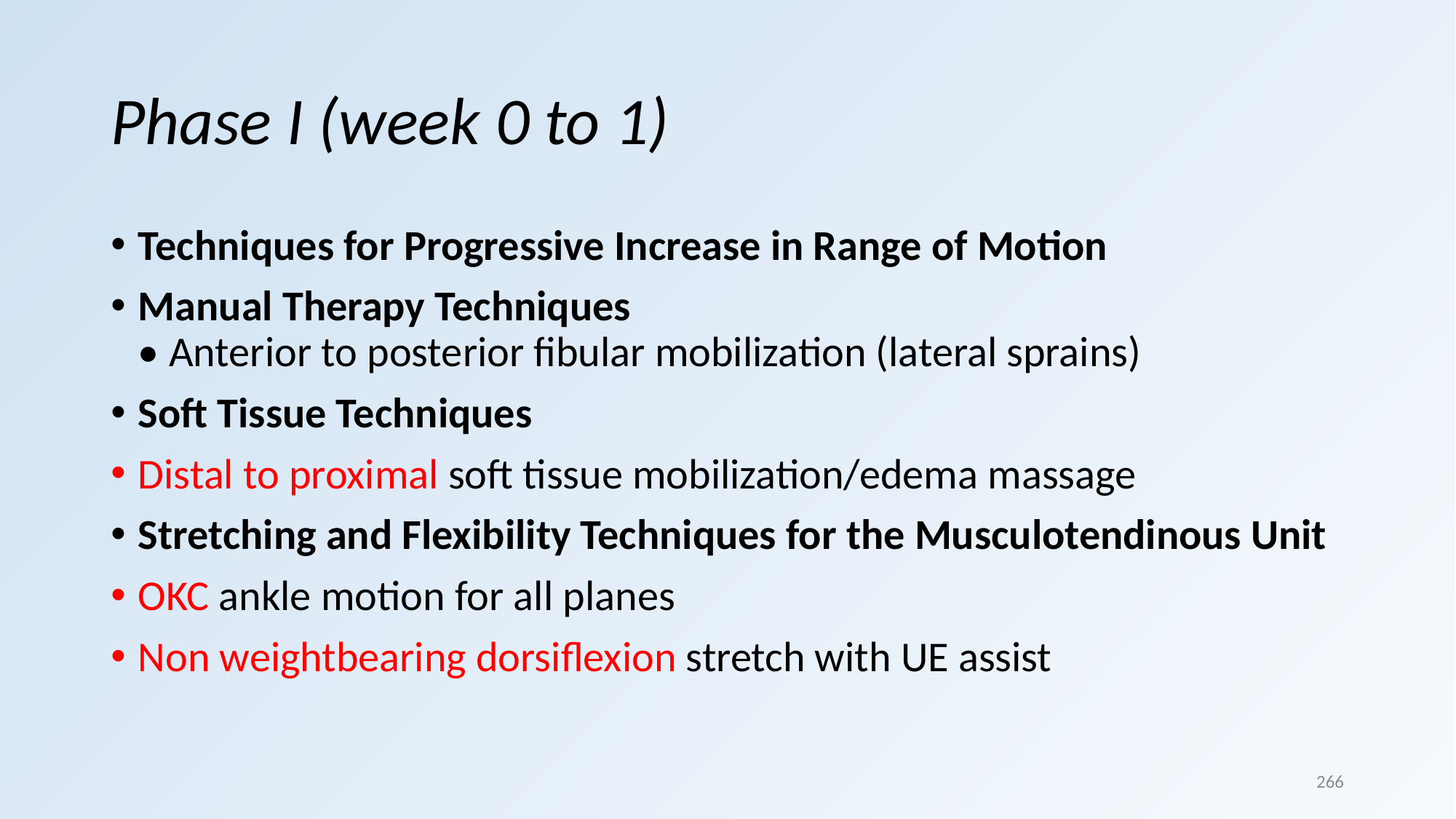

# Phase I (week 0 to 1)
Techniques for Progressive Increase in Range of Motion
Manual Therapy Techniques
• Anterior to posterior fibular mobilization (lateral sprains)
Soft Tissue Techniques
Distal to proximal soft tissue mobilization/edema massage
Stretching and Flexibility Techniques for the Musculotendinous Unit
OKC ankle motion for all planes
Non weightbearing dorsiﬂexion stretch with UE assist
266